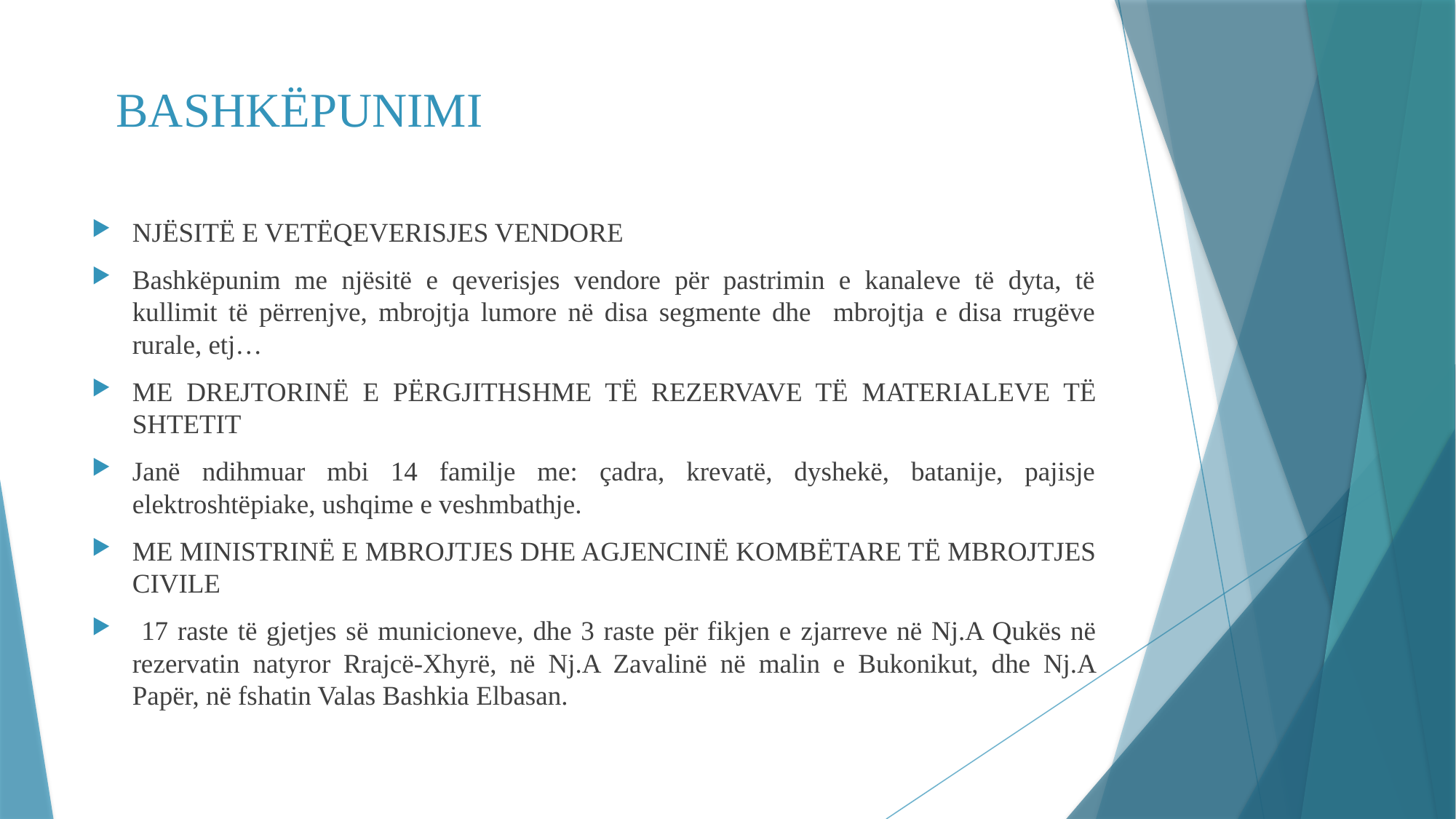

# BASHKËPUNIMI
NJËSITË E VETËQEVERISJES VENDORE
Bashkëpunim me njësitë e qeverisjes vendore për pastrimin e kanaleve të dyta, të kullimit të përrenjve, mbrojtja lumore në disa segmente dhe  mbrojtja e disa rrugëve rurale, etj…
ME DREJTORINË E PËRGJITHSHME TË REZERVAVE TË MATERIALEVE TË SHTETIT
Janë ndihmuar mbi 14 familje me: çadra, krevatë, dyshekë, batanije, pajisje elektroshtëpiake, ushqime e veshmbathje.
ME MINISTRINË E MBROJTJES DHE AGJENCINË KOMBËTARE TË MBROJTJES CIVILE
 17 raste të gjetjes së municioneve, dhe 3 raste për fikjen e zjarreve në Nj.A Qukës në rezervatin natyror Rrajcë-Xhyrë, në Nj.A Zavalinë në malin e Bukonikut, dhe Nj.A Papër, në fshatin Valas Bashkia Elbasan.